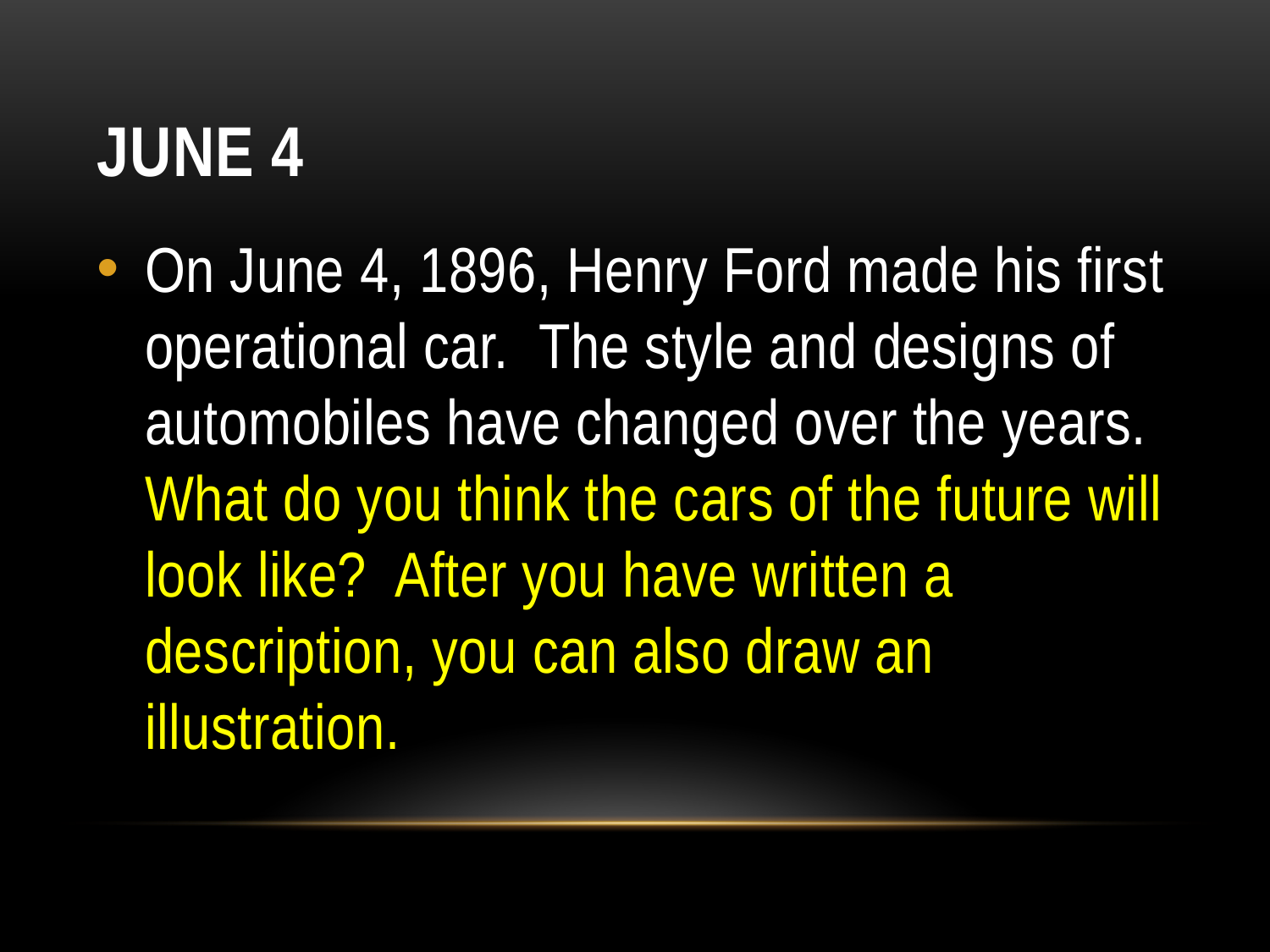

# June 4
On June 4, 1896, Henry Ford made his first operational car.  The style and designs of automobiles have changed over the years.  What do you think the cars of the future will look like?  After you have written a description, you can also draw an illustration.